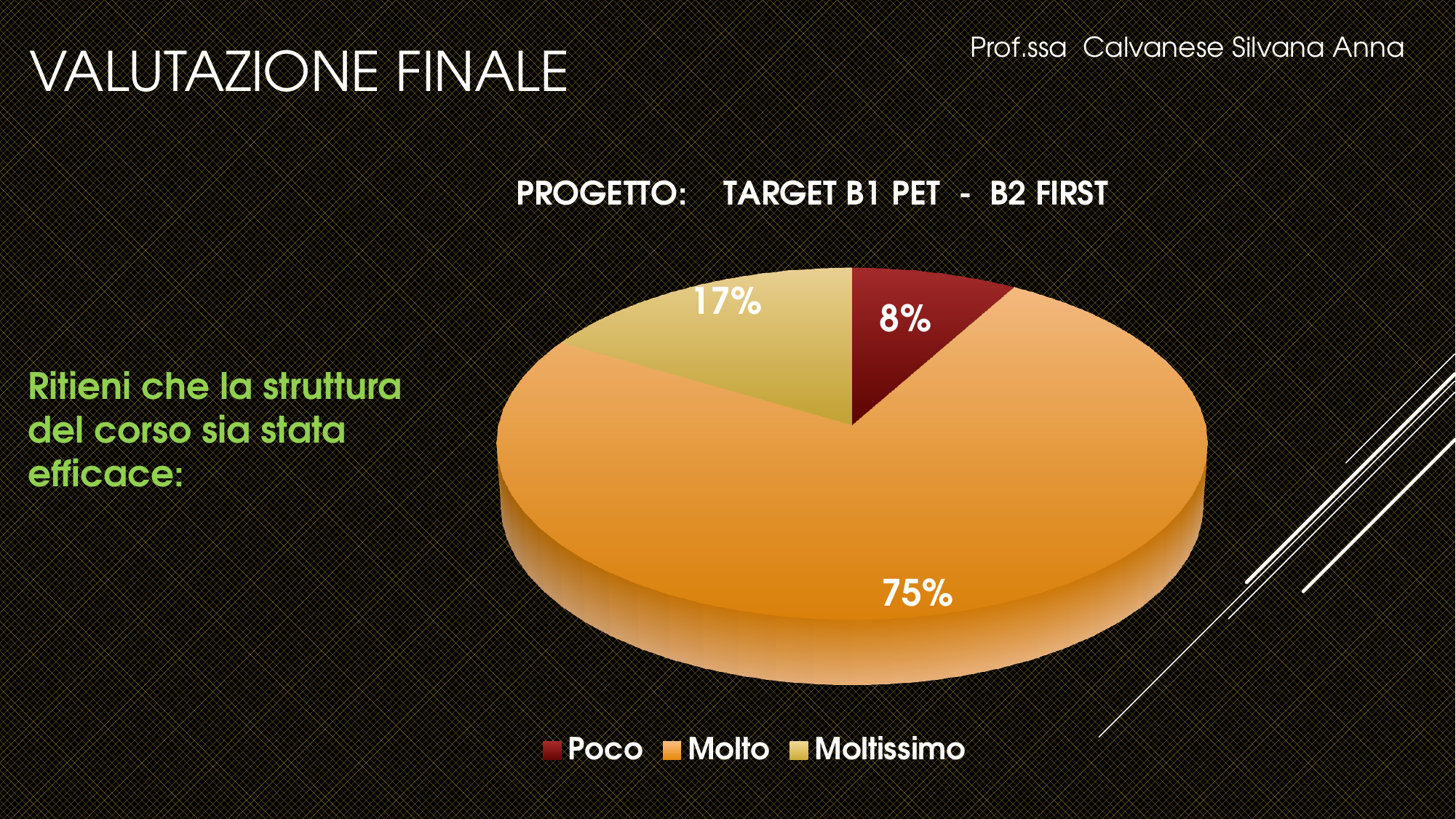

# Valutazione FINALE
Prof.ssa  Calvanese Silvana Anna

[unsupported chart]

Ritieni che la struttura del corso sia stata efficace: